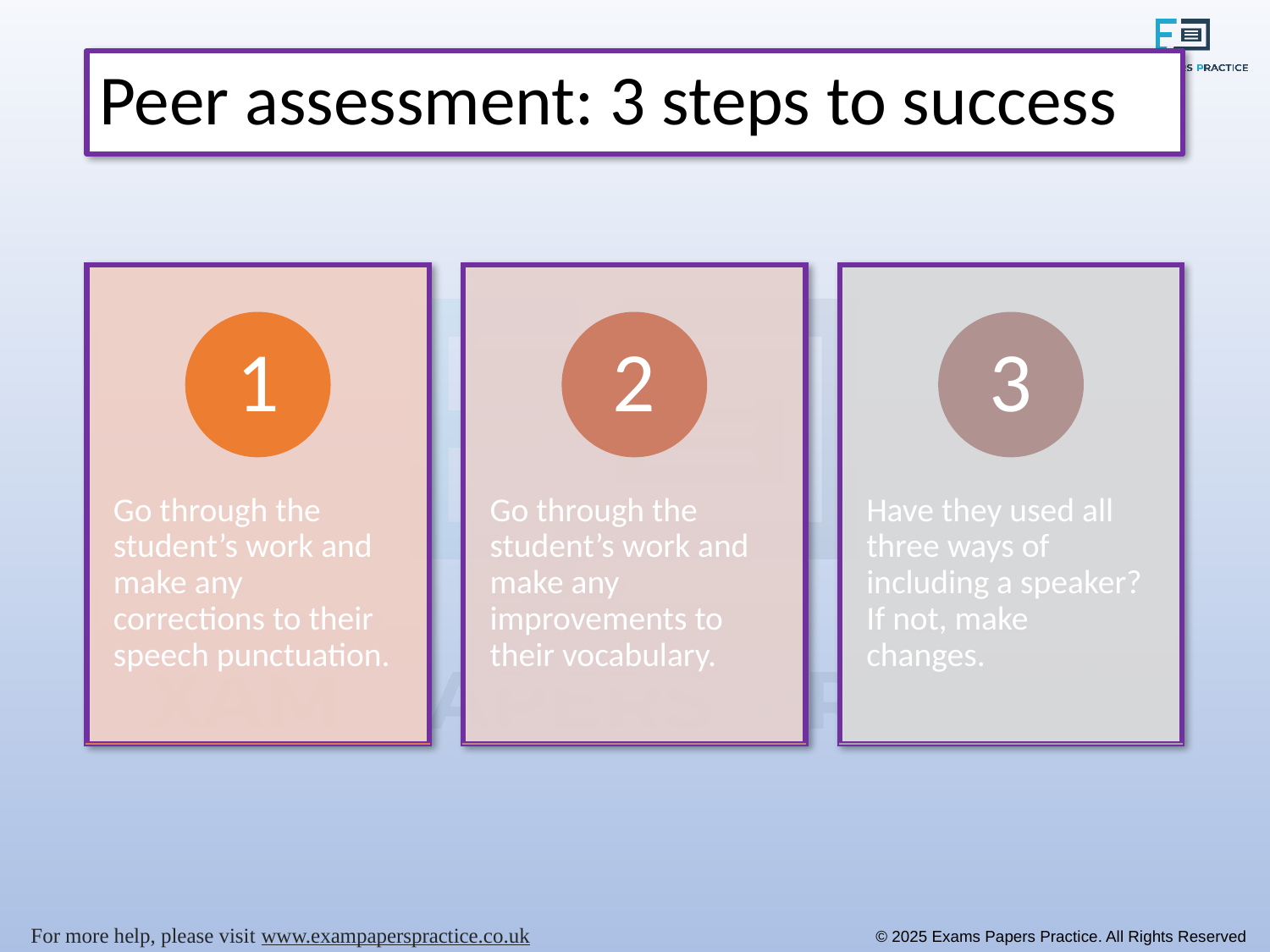

# Peer assessment: 3 steps to success
Go through the student’s work and make any corrections to their speech punctuation.
1
Go through the student’s work and make any improvements to their vocabulary.
2
Have they used all three ways of including a speaker? If not, make changes.
3